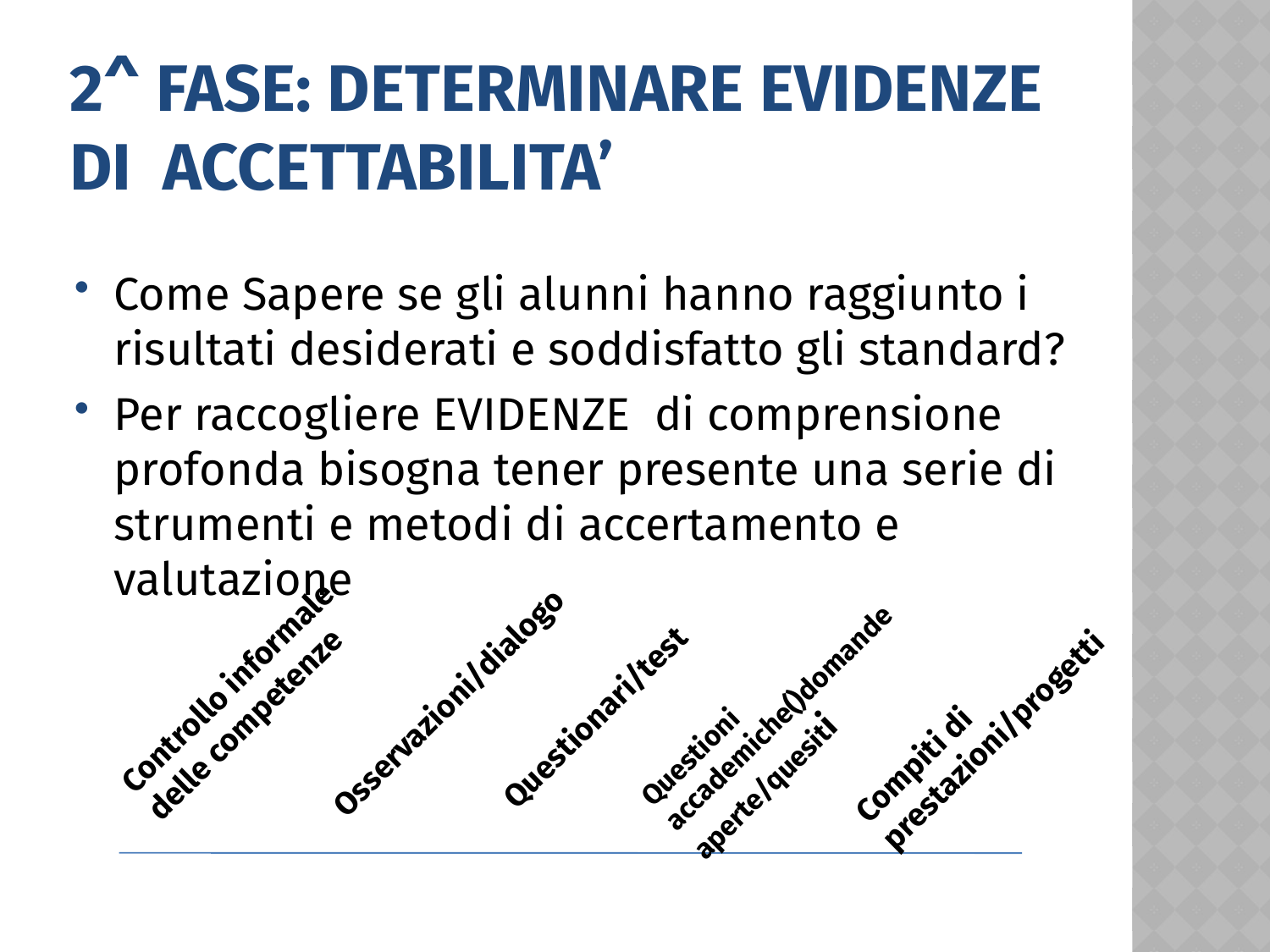

# 2^ fase: determinare evidenze di  accettabilita’
Come Sapere se gli alunni hanno raggiunto i risultati desiderati e soddisfatto gli standard?
Per raccogliere EVIDENZE  di comprensione profonda bisogna tener presente una serie di strumenti e metodi di accertamento e valutazione

Questioni accademiche()domande aperte/quesiti
Controllo informale delle competenze
Osservazioni/dialogo
Compiti di prestazioni/progetti
Questionari/test